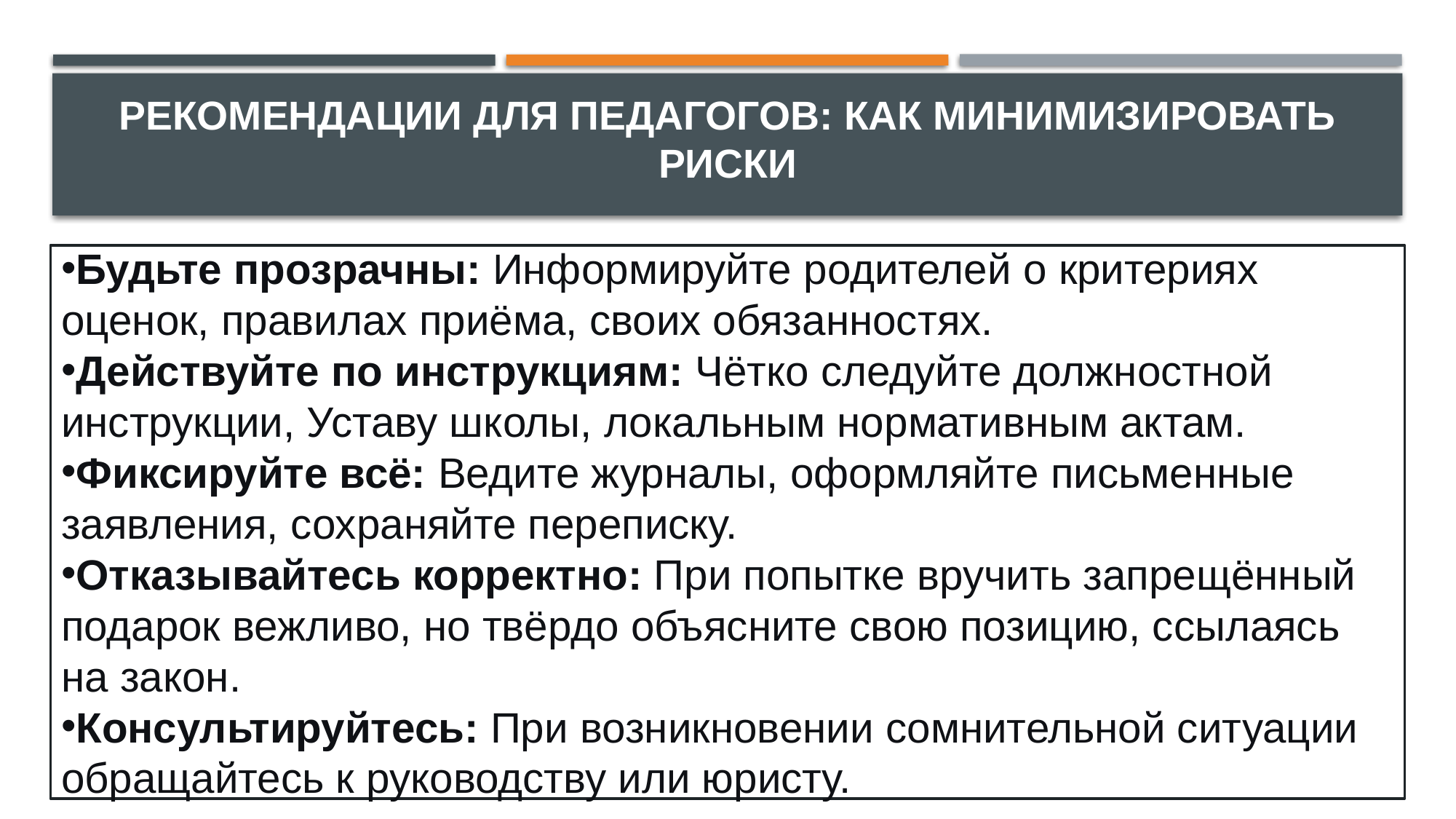

# Рекомендации для педагогов: как минимизировать риски
Будьте прозрачны: Информируйте родителей о критериях оценок, правилах приёма, своих обязанностях.
Действуйте по инструкциям: Чётко следуйте должностной инструкции, Уставу школы, локальным нормативным актам.
Фиксируйте всё: Ведите журналы, оформляйте письменные заявления, сохраняйте переписку.
Отказывайтесь корректно: При попытке вручить запрещённый подарок вежливо, но твёрдо объясните свою позицию, ссылаясь на закон.
Консультируйтесь: При возникновении сомнительной ситуации обращайтесь к руководству или юристу.